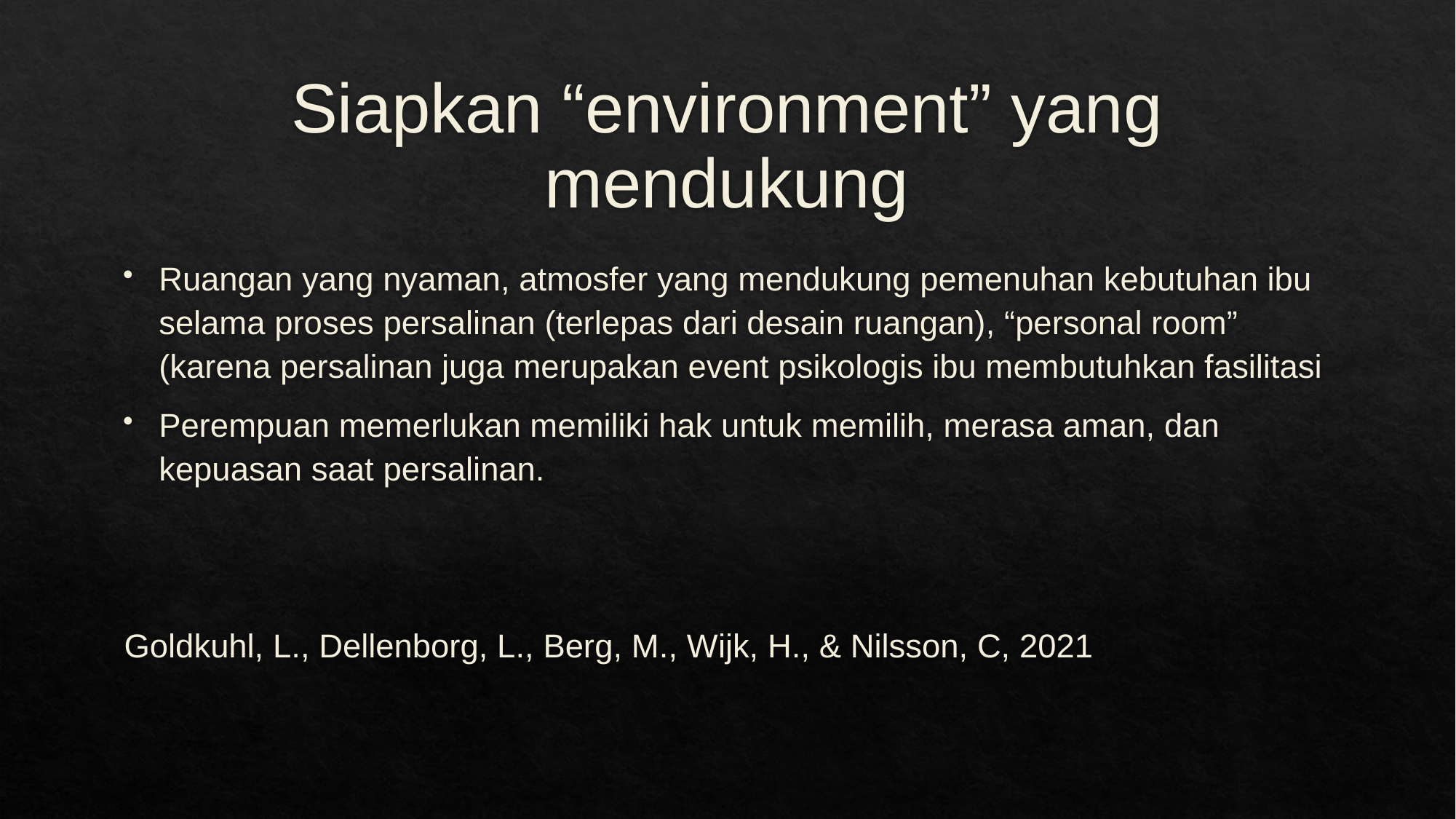

# Siapkan “environment” yang mendukung
Ruangan yang nyaman, atmosfer yang mendukung pemenuhan kebutuhan ibu selama proses persalinan (terlepas dari desain ruangan), “personal room” (karena persalinan juga merupakan event psikologis ibu membutuhkan fasilitasi
Perempuan memerlukan memiliki hak untuk memilih, merasa aman, dan kepuasan saat persalinan.

Goldkuhl, L., Dellenborg, L., Berg, M., Wijk, H., & Nilsson, C, 2021